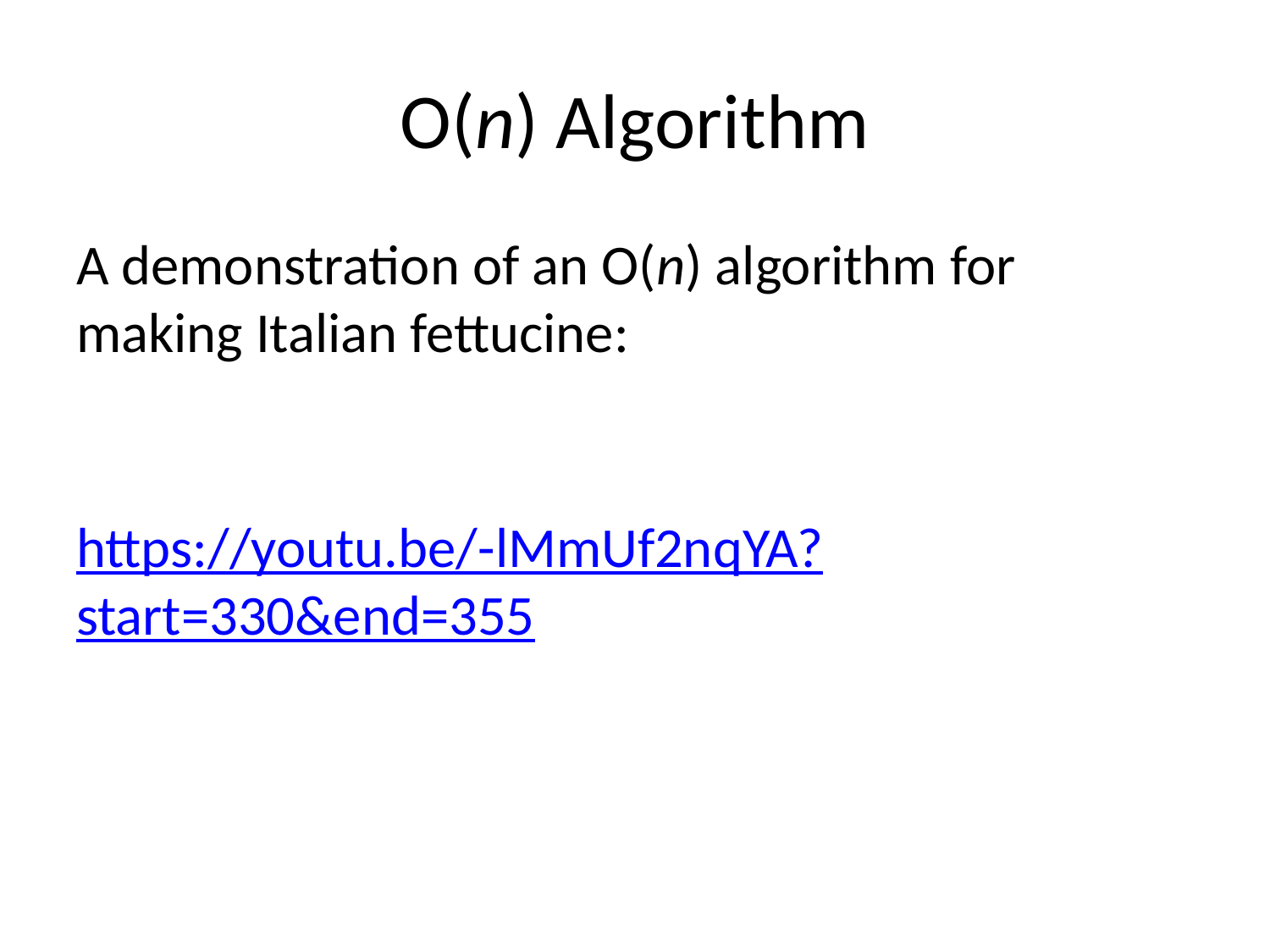

# O(n) Algorithm
A demonstration of an O(n) algorithm for making Italian fettucine:
https://youtu.be/-lMmUf2nqYA?start=330&end=355